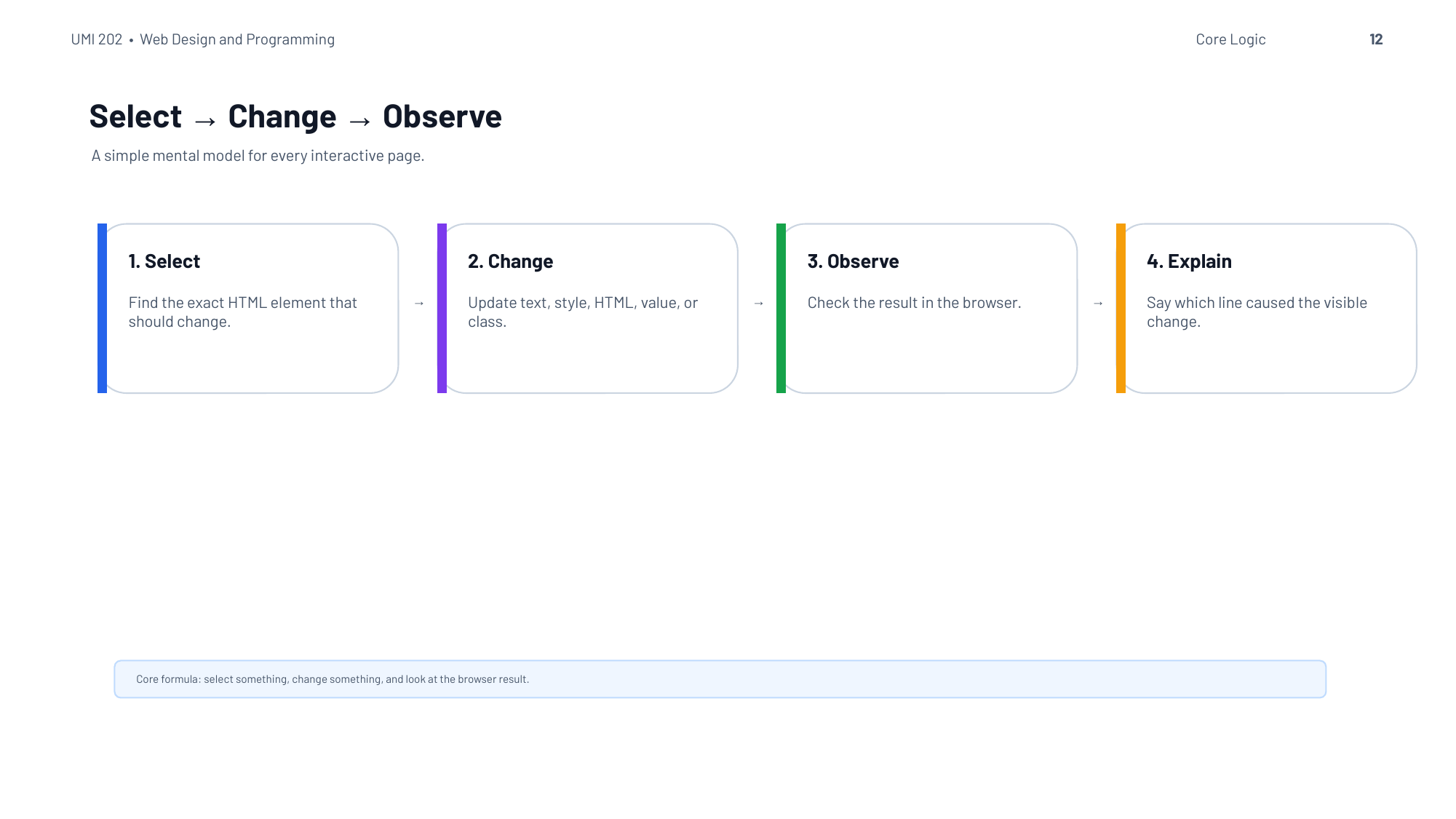

UMI 202  •  Web Design and Programming
Core Logic
12
Select → Change → Observe
A simple mental model for every interactive page.

1. Select
2. Change
3. Observe
4. Explain
Find the exact HTML element that should change.
→
Update text, style, HTML, value, or class.
→
Check the result in the browser.
→
Say which line caused the visible change.

Core formula: select something, change something, and look at the browser result.